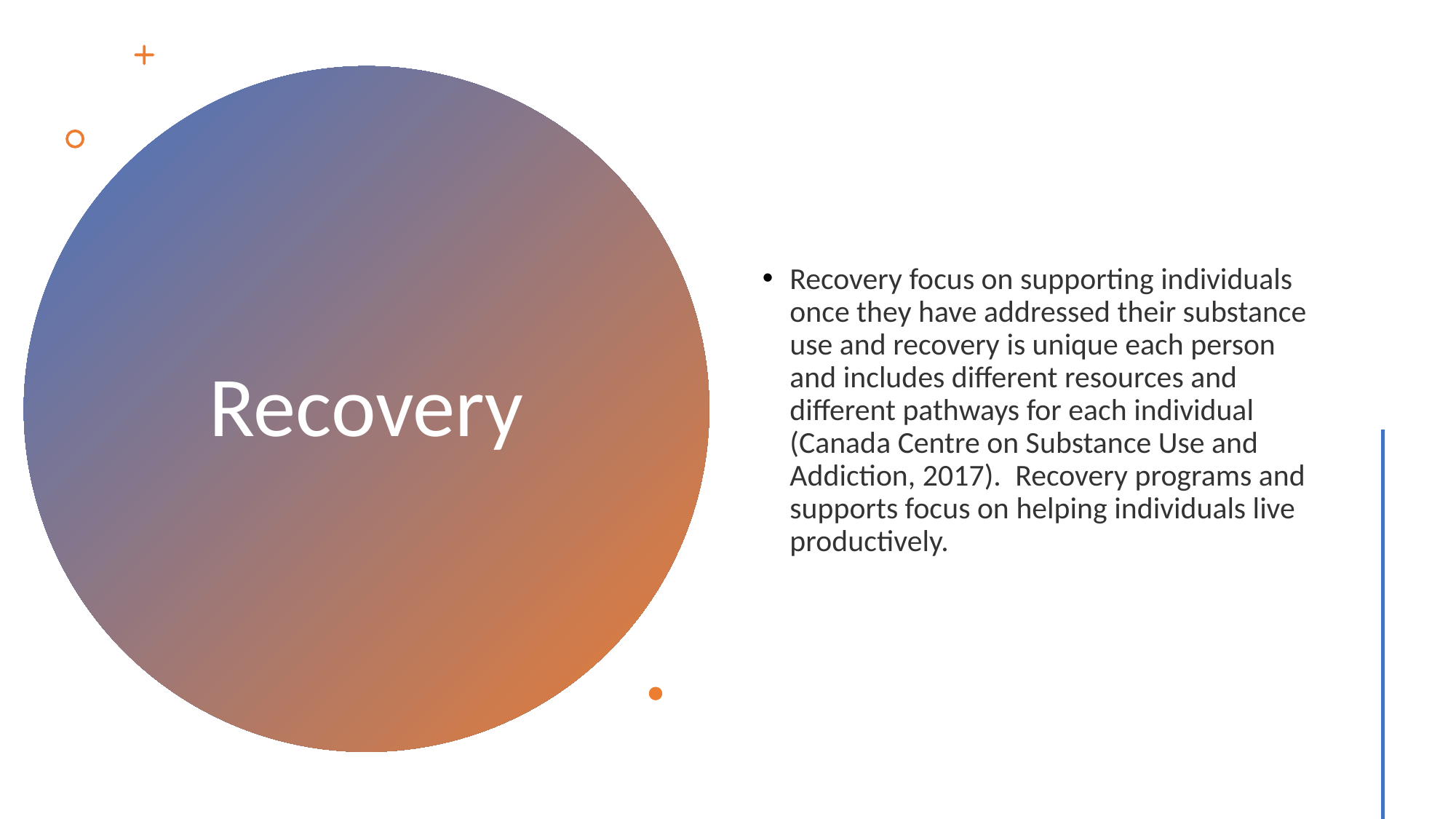

Recovery focus on supporting individuals once they have addressed their substance use and recovery is unique each person and includes different resources and different pathways for each individual (Canada Centre on Substance Use and Addiction, 2017).  Recovery programs and supports focus on helping individuals live productively.

# Recovery